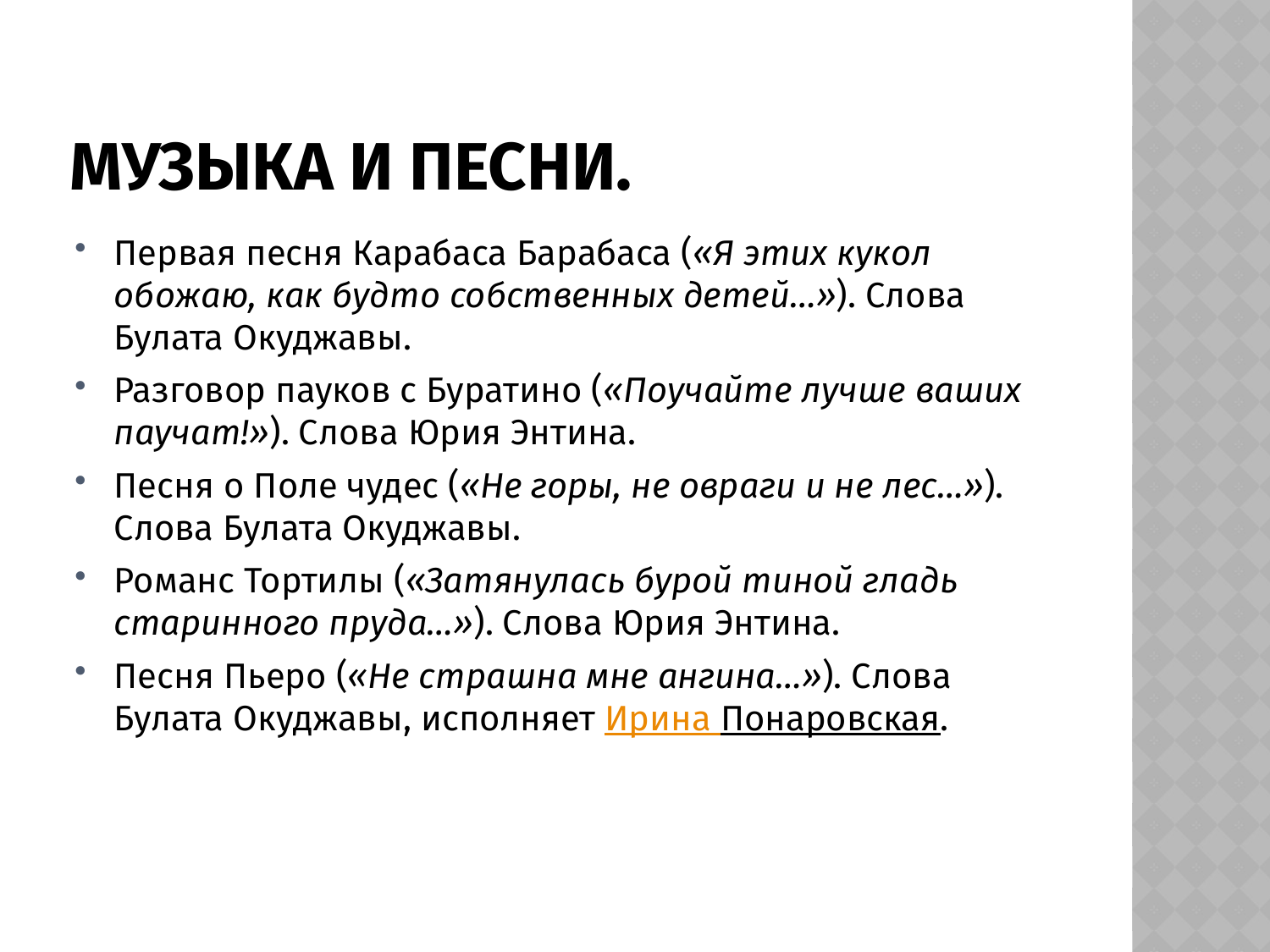

# Музыка и песни.
Первая песня Карабаса Барабаса («Я этих кукол            обожаю, как будто собственных детей…»). Слова Булата Окуджавы.
Разговор пауков с Буратино («Поучайте лучше ваших   паучат!»). Слова Юрия Энтина.
Песня о Поле чудес («Не горы, не овраги и не лес…»).   Слова Булата Окуджавы.
Романс Тортилы («Затянулась бурой тиной гладь        старинного пруда…»). Слова Юрия Энтина.
Песня Пьеро («Не страшна мне ангина…»). Слова         Булата Окуджавы, исполняет Ирина Понаровская.